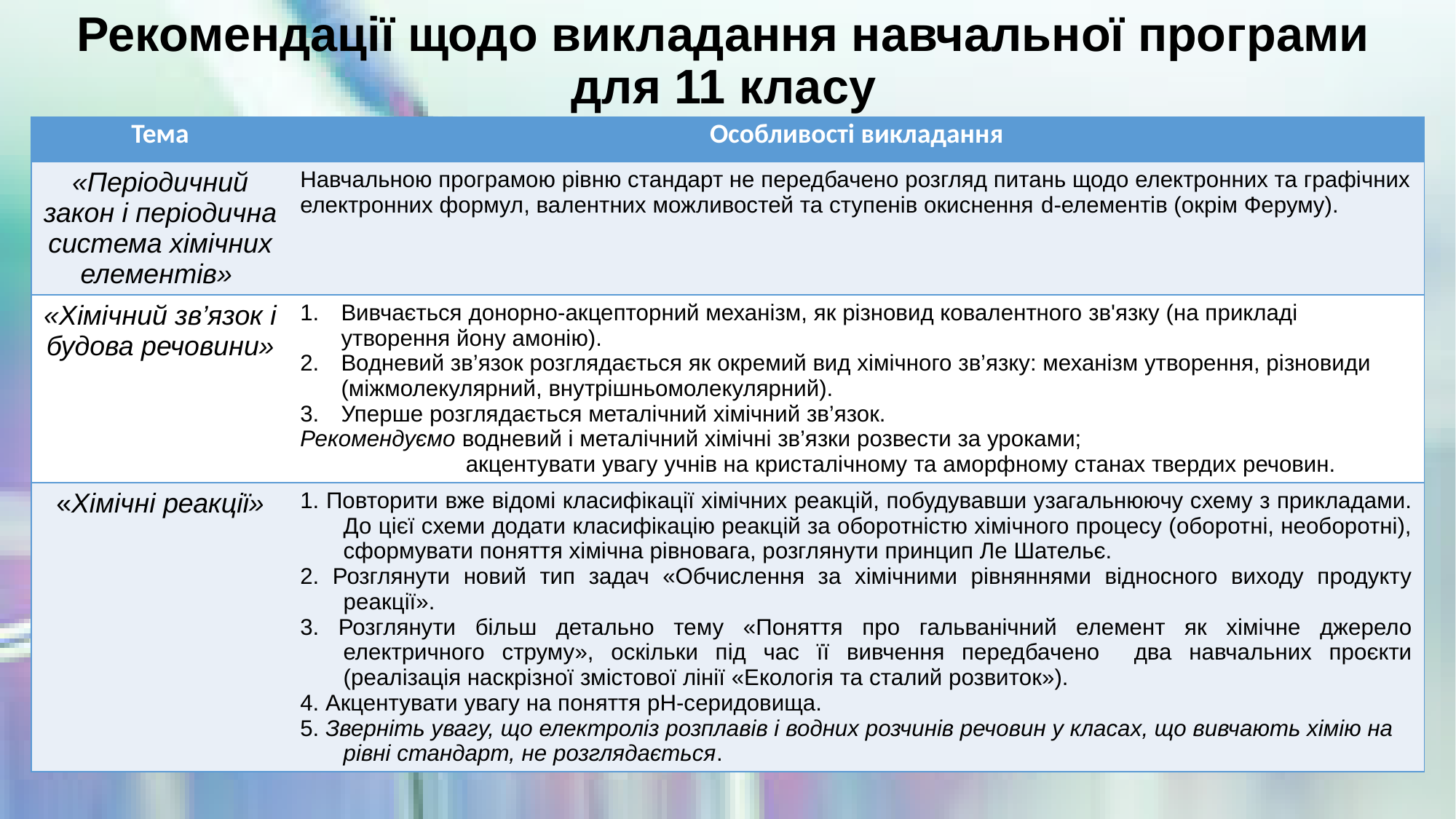

# Рекомендації щодо викладання навчальної програми для 11 класу
| Тема | Особливості викладання |
| --- | --- |
| «Періодичний закон і періодична система хімічних елементів» | Навчальною програмою рівню стандарт не передбачено розгляд питань щодо електронних та графічних електронних формул, валентних можливостей та ступенів окиснення d-елементів (окрім Феруму). |
| «Хімічний зв’язок і будова речовини» | Вивчається донорно-акцепторний механізм, як різновид ковалентного зв'язку (на прикладі утворення йону амонію). Водневий зв’язок розглядається як окремий вид хімічного зв’язку: механізм утворення, різновиди (міжмолекулярний, внутрішньомолекулярний). Уперше розглядається металічний хімічний зв’язок. Рекомендуємо водневий і металічний хімічні зв’язки розвести за уроками; акцентувати увагу учнів на кристалічному та аморфному станах твердих речовин. |
| «Хімічні реакції» | 1. Повторити вже відомі класифікації хімічних реакцій, побудувавши узагальнюючу схему з прикладами. До цієї схеми додати класифікацію реакцій за оборотністю хімічного процесу (оборотні, необоротні), сформувати поняття хімічна рівновага, розглянути принцип Ле Шательє. 2. Розглянути новий тип задач «Обчислення за хімічними рівняннями відносного виходу продукту реакції». 3. Розглянути більш детально тему «Поняття про гальванічний елемент як хімічне джерело електричного струму», оскільки під час її вивчення передбачено два навчальних проєкти (реалізація наскрізної змістової лінії «Екологія та сталий розвиток»). 4. Акцентувати увагу на поняття рН-серидовища. 5. Зверніть увагу, що електроліз розплавів і водних розчинів речовин у класах, що вивчають хімію на рівні стандарт, не розглядається. |